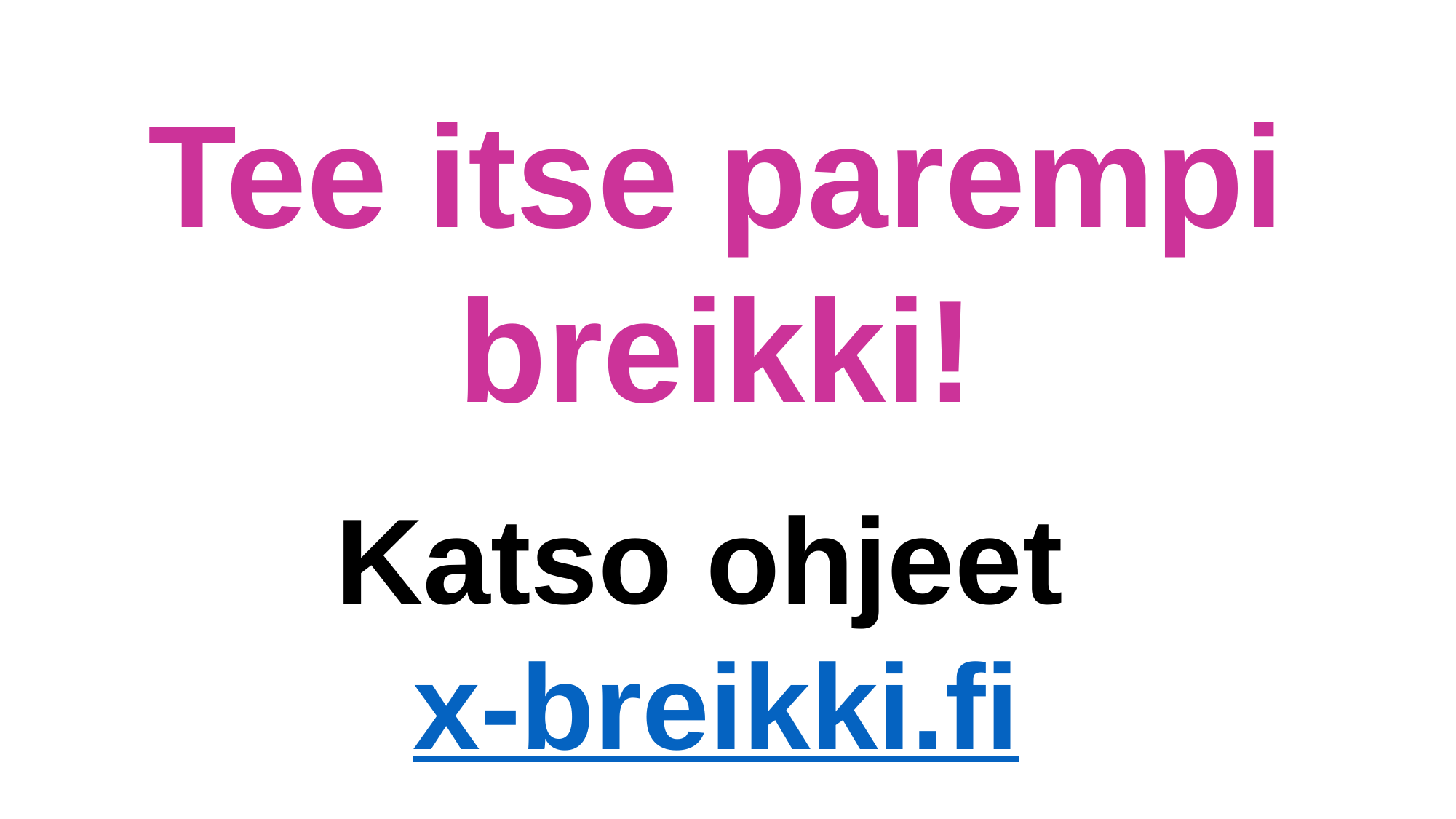

Tee itse parempi breikki!
Katso ohjeet x-breikki.fi